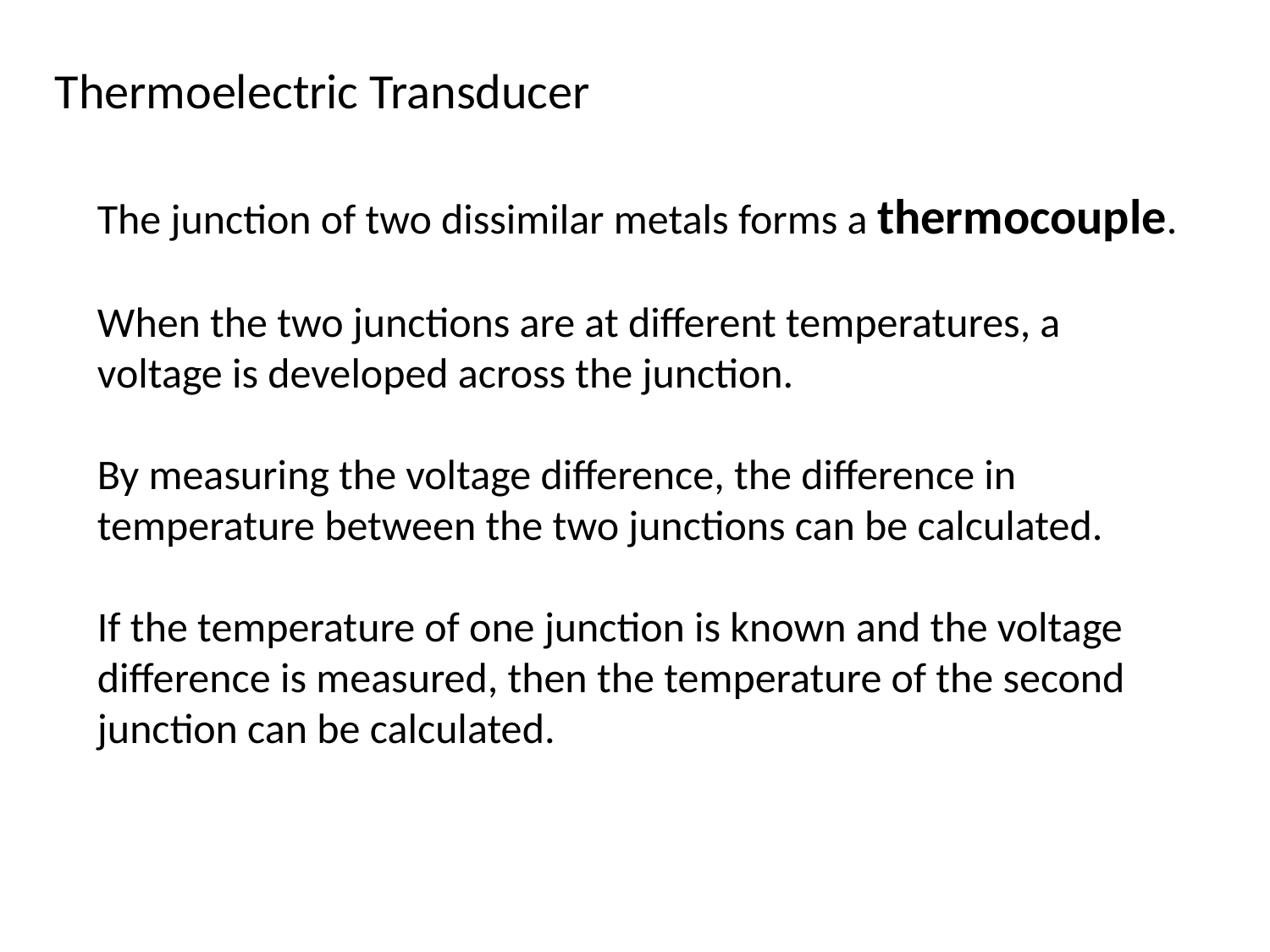

Thermoelectric Transducer
The junction of two dissimilar metals forms a thermocouple.

When the two junctions are at different temperatures, a voltage is developed across the junction.

By measuring the voltage difference, the difference in temperature between the two junctions can be calculated.

If the temperature of one junction is known and the voltage difference is measured, then the temperature of the second junction can be calculated.